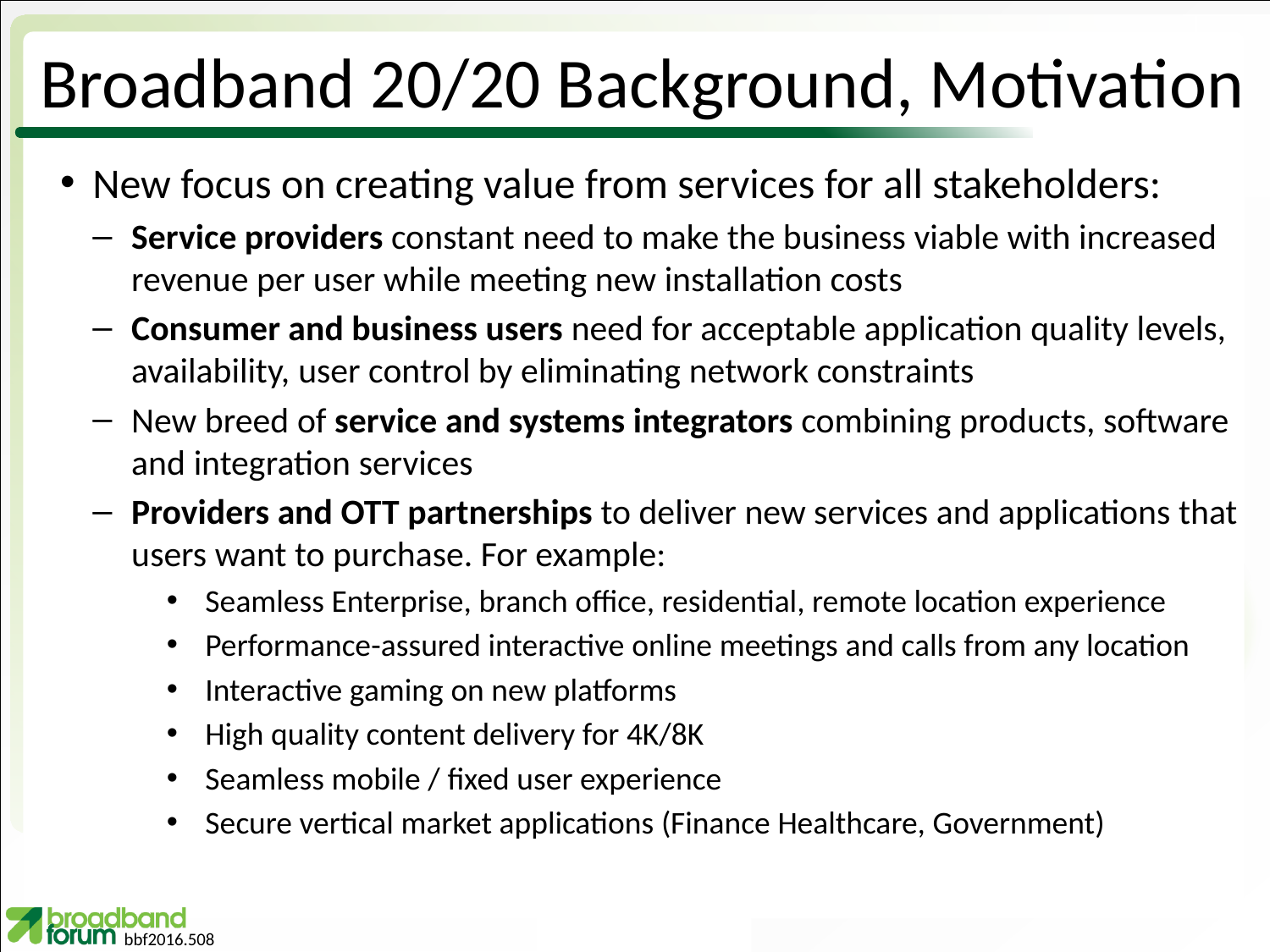

# Broadband 20/20 Background, Motivation
New focus on creating value from services for all stakeholders:
Service providers constant need to make the business viable with increased revenue per user while meeting new installation costs
Consumer and business users need for acceptable application quality levels, availability, user control by eliminating network constraints
New breed of service and systems integrators combining products, software and integration services
Providers and OTT partnerships to deliver new services and applications that users want to purchase. For example:
Seamless Enterprise, branch office, residential, remote location experience
Performance-assured interactive online meetings and calls from any location
Interactive gaming on new platforms
High quality content delivery for 4K/8K
Seamless mobile / fixed user experience
Secure vertical market applications (Finance Healthcare, Government)